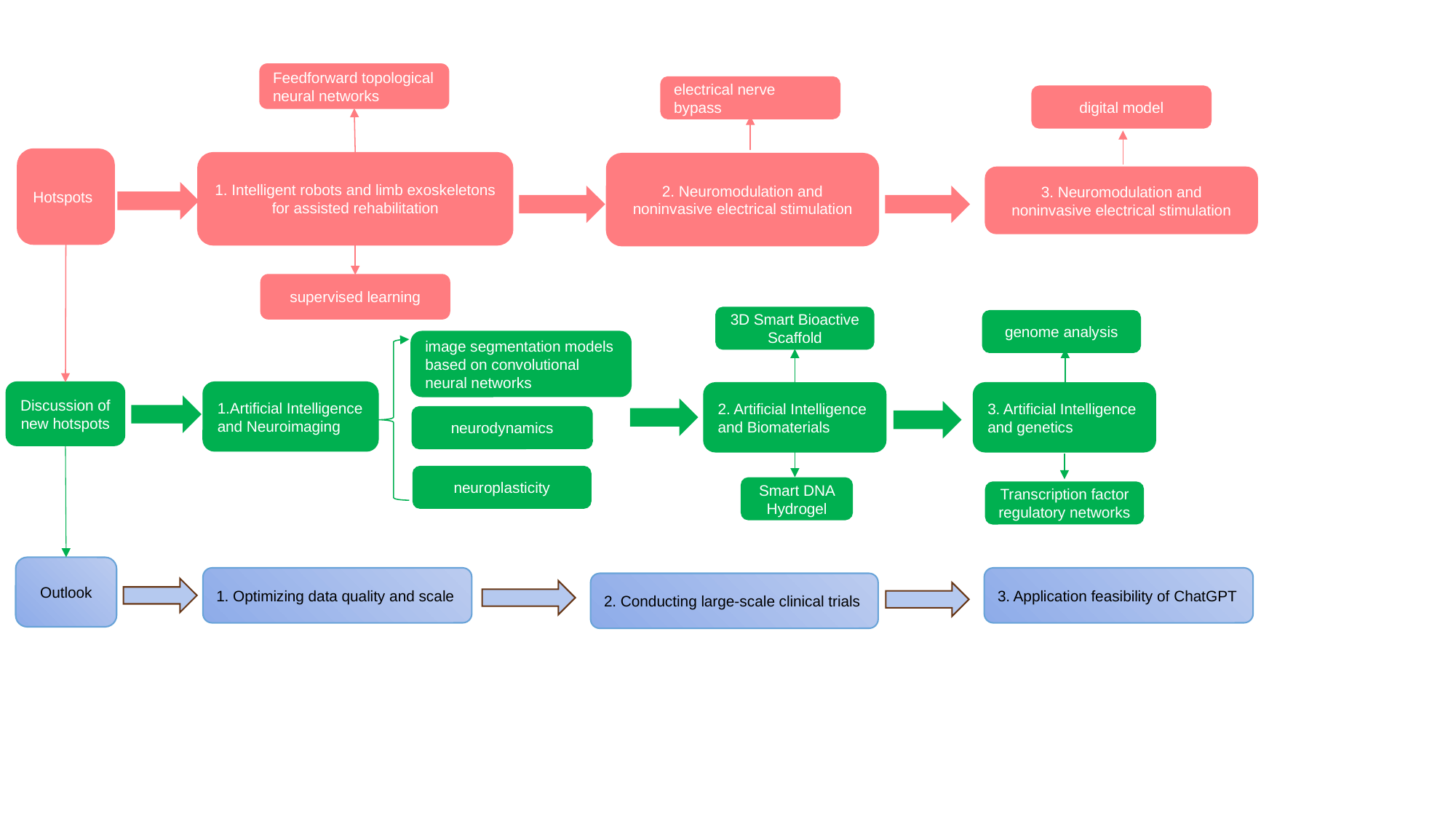

Feedforward topological neural networks
electrical nerve bypass
digital model
Hotspots
1. Intelligent robots and limb exoskeletons for assisted rehabilitation
2. Neuromodulation and noninvasive electrical stimulation
3. Neuromodulation and noninvasive electrical stimulation

supervised learning
3D Smart Bioactive Scaffold
genome analysis
image segmentation models based on convolutional neural networks

1.Artificial Intelligence and Neuroimaging
2. Artificial Intelligence and Biomaterials
3. Artificial Intelligence and genetics

neurodynamics
neuroplasticity
Smart DNA Hydrogel
Transcription factor regulatory networks
Outlook
3. Application feasibility of ChatGPT
1. Optimizing data quality and scale
2. Conducting large-scale clinical trials

Discussion of new hotspots